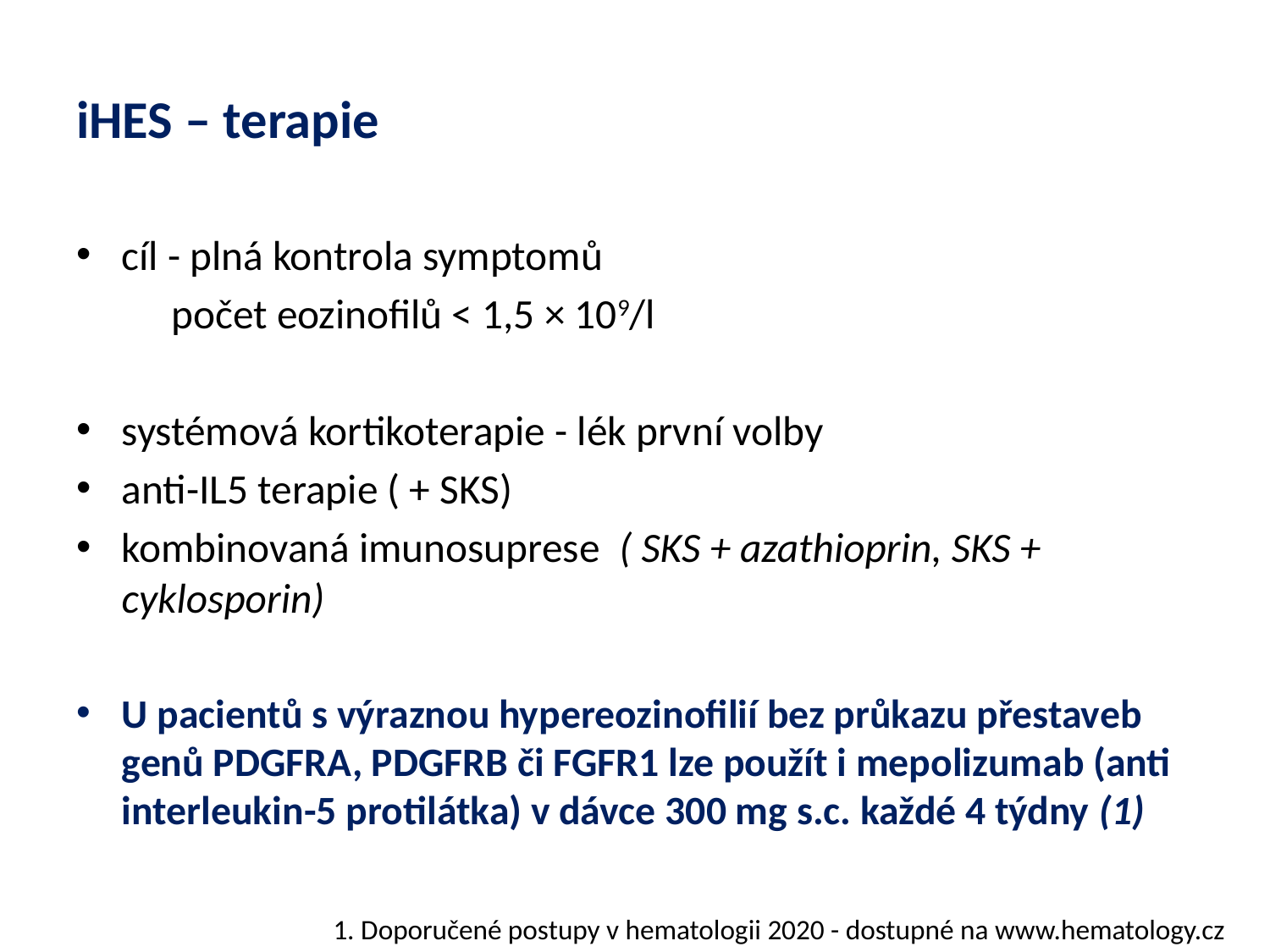

# iHES – terapie
cíl - plná kontrola symptomů
          počet eozinofilů < 1,5 × 109/l

systémová kortikoterapie - lék první volby
anti-IL5 terapie ( + SKS)
kombinovaná imunosuprese  ( SKS + azathioprin, SKS + cyklosporin)

U pacientů s výraznou hypereozinofilií bez průkazu přestaveb genů PDGFRA, PDGFRB či FGFR1 lze použít i mepolizumab (anti interleukin-5 protilátka) v dávce 300 mg s.c. každé 4 týdny (1)

1. Doporučené postupy v hematologii 2020 - dostupné na www.hematology.cz